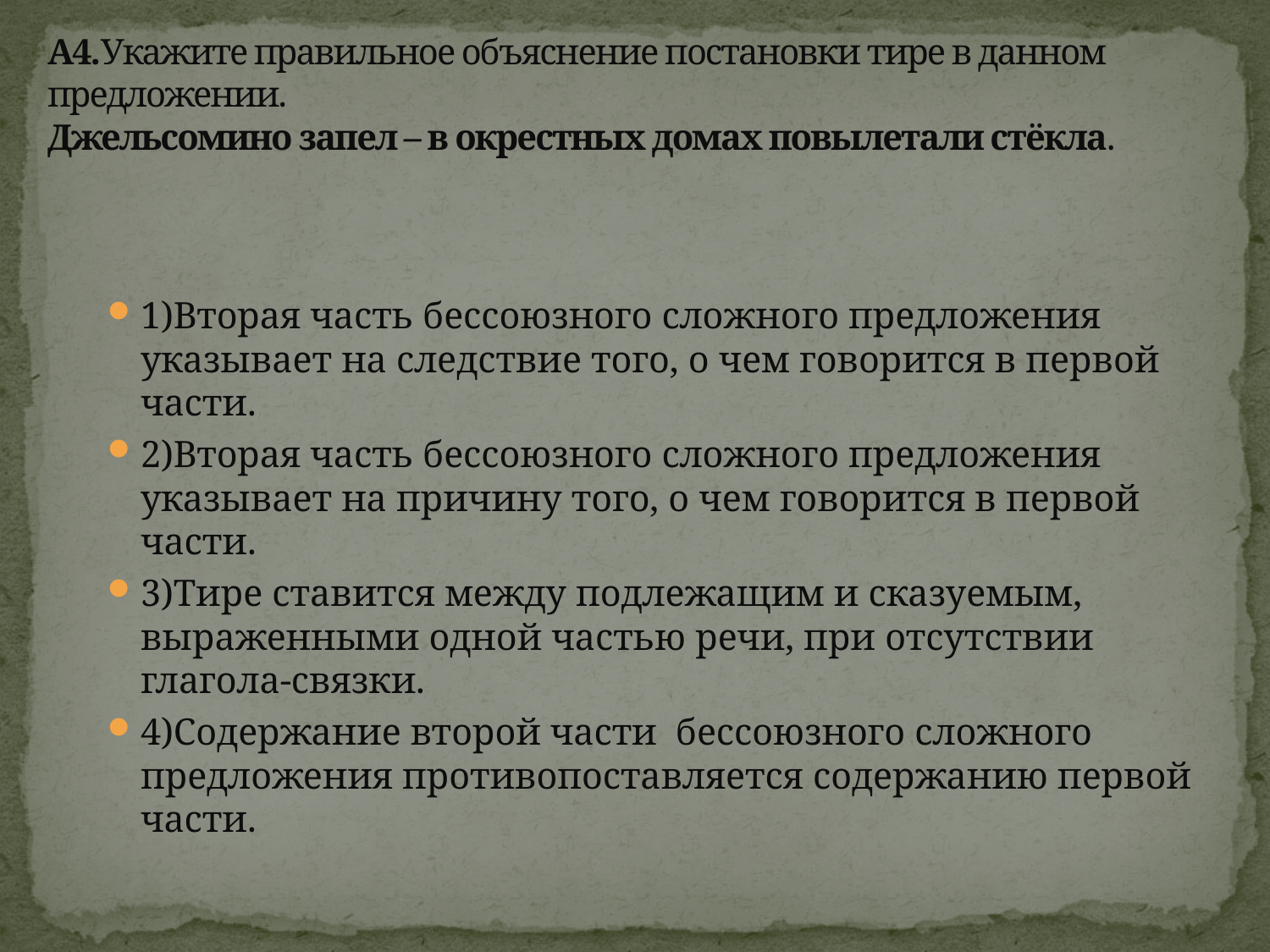

# А4.Укажите правильное объяснение постановки тире в данном предложении. Джельсомино запел – в окрестных домах повылетали стёкла.
1)Вторая часть бессоюзного сложного предложения указывает на следствие того, о чем говорится в первой части.
2)Вторая часть бессоюзного сложного предложения указывает на причину того, о чем говорится в первой части.
3)Тире ставится между подлежащим и сказуемым, выраженными одной частью речи, при отсутствии глагола-связки.
4)Содержание второй части  бессоюзного сложного предложения противопоставляется содержанию первой части.